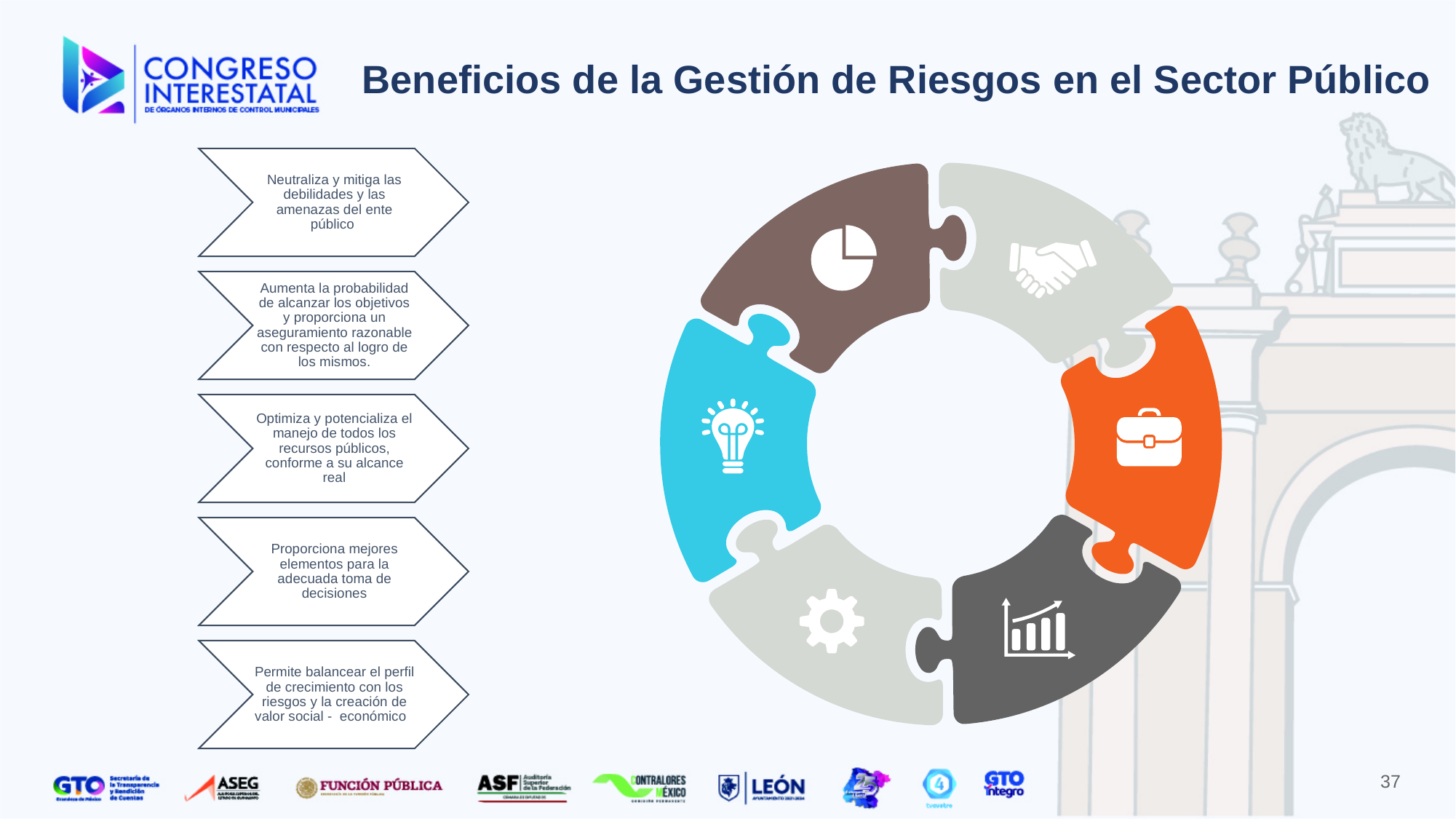

Beneficios de la Gestión de Riesgos en el Sector Público
Neutraliza y mitiga las debilidades y las amenazas del ente público
Aumenta la probabilidad de alcanzar los objetivos y proporciona un aseguramiento razonable con respecto al logro de los mismos.
Optimiza y potencializa el manejo de todos los recursos públicos, conforme a su alcance real
Proporciona mejores elementos para la adecuada toma de decisiones
Permite balancear el perfil de crecimiento con los riesgos y la creación de valor social -  económico

37